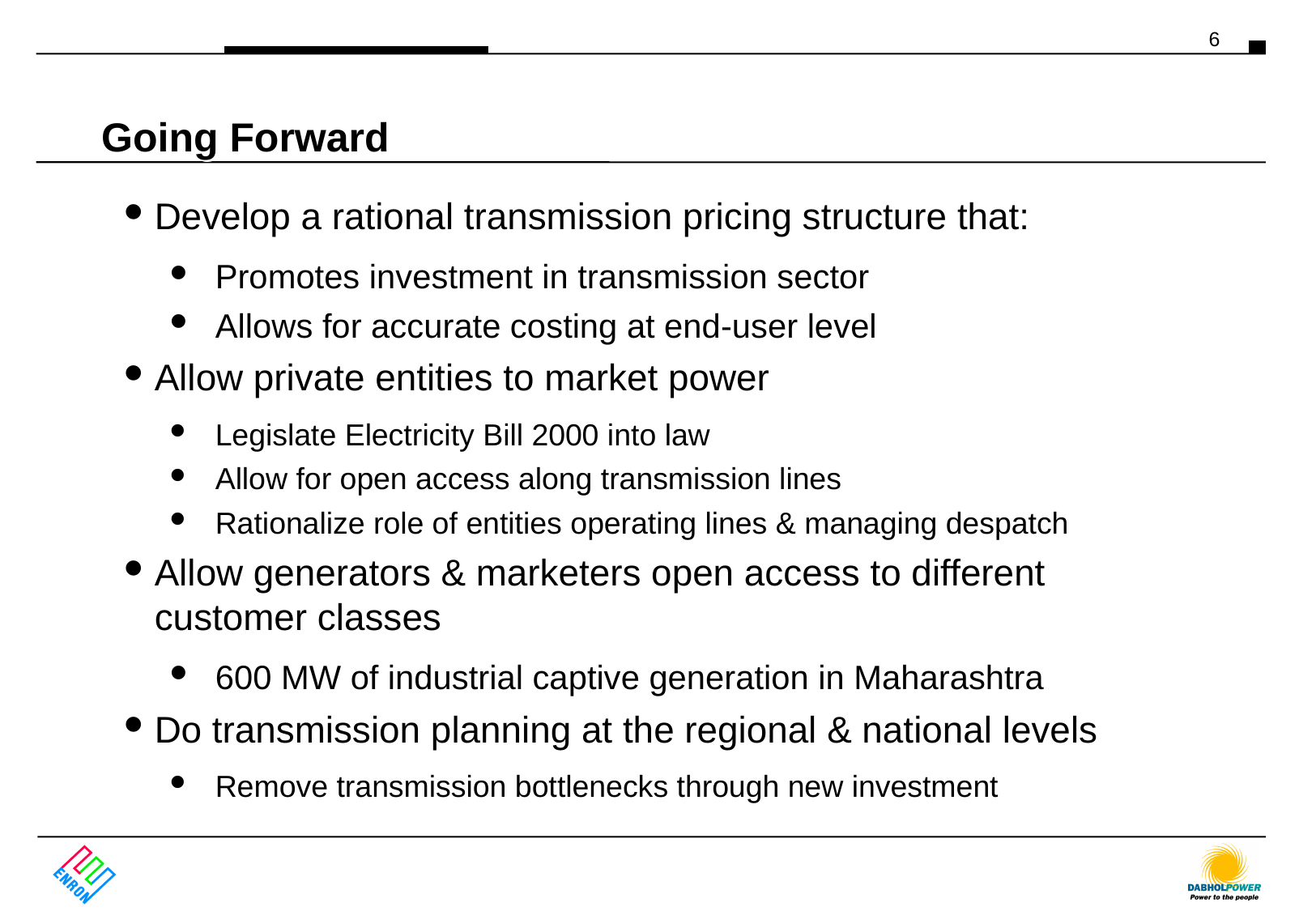

# Going Forward
Develop a rational transmission pricing structure that:
Promotes investment in transmission sector
Allows for accurate costing at end-user level
Allow private entities to market power
Legislate Electricity Bill 2000 into law
Allow for open access along transmission lines
Rationalize role of entities operating lines & managing despatch
Allow generators & marketers open access to different customer classes
600 MW of industrial captive generation in Maharashtra
Do transmission planning at the regional & national levels
Remove transmission bottlenecks through new investment